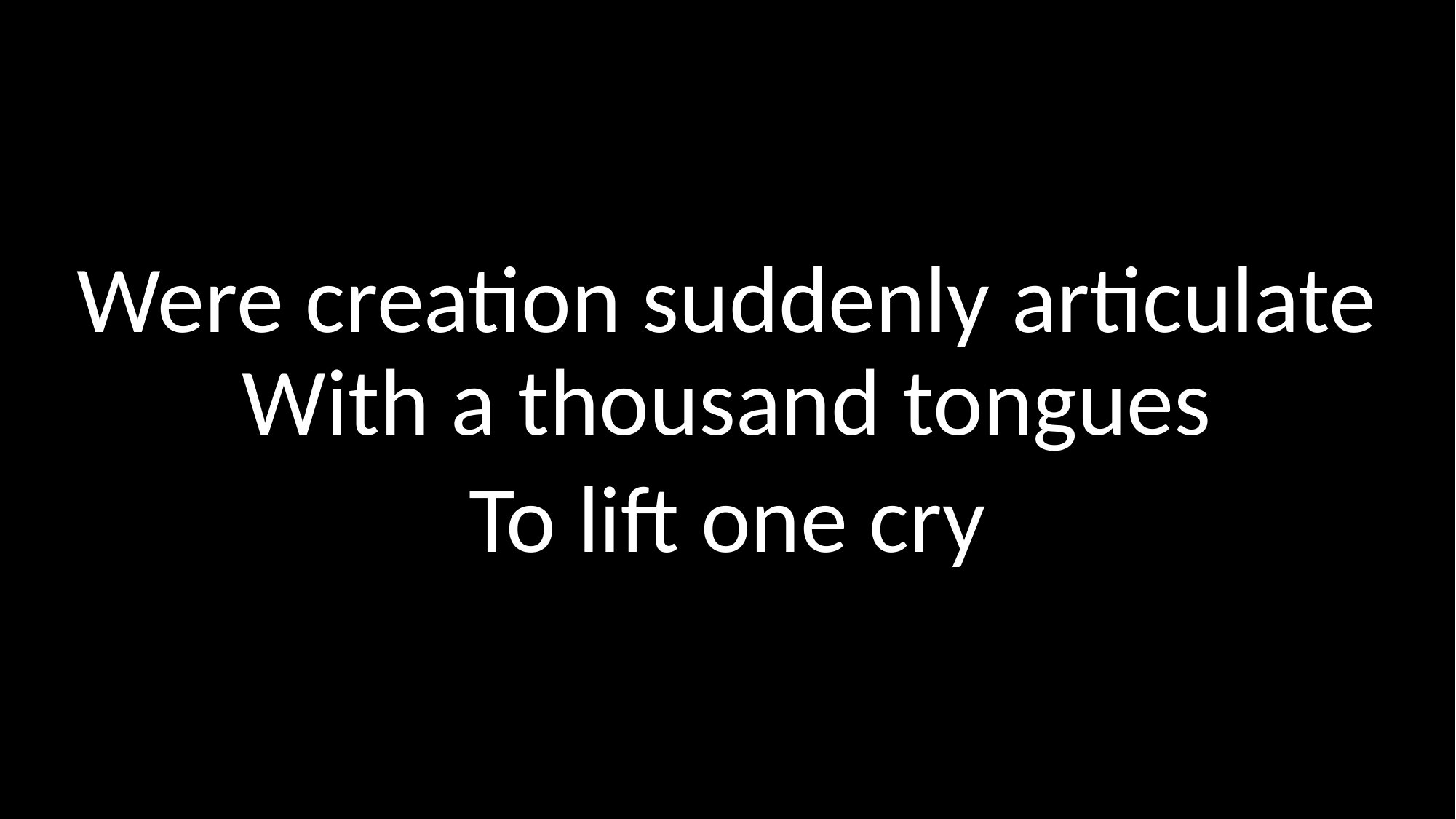

Were creation suddenly articulate
With a thousand tongues
To lift one cry